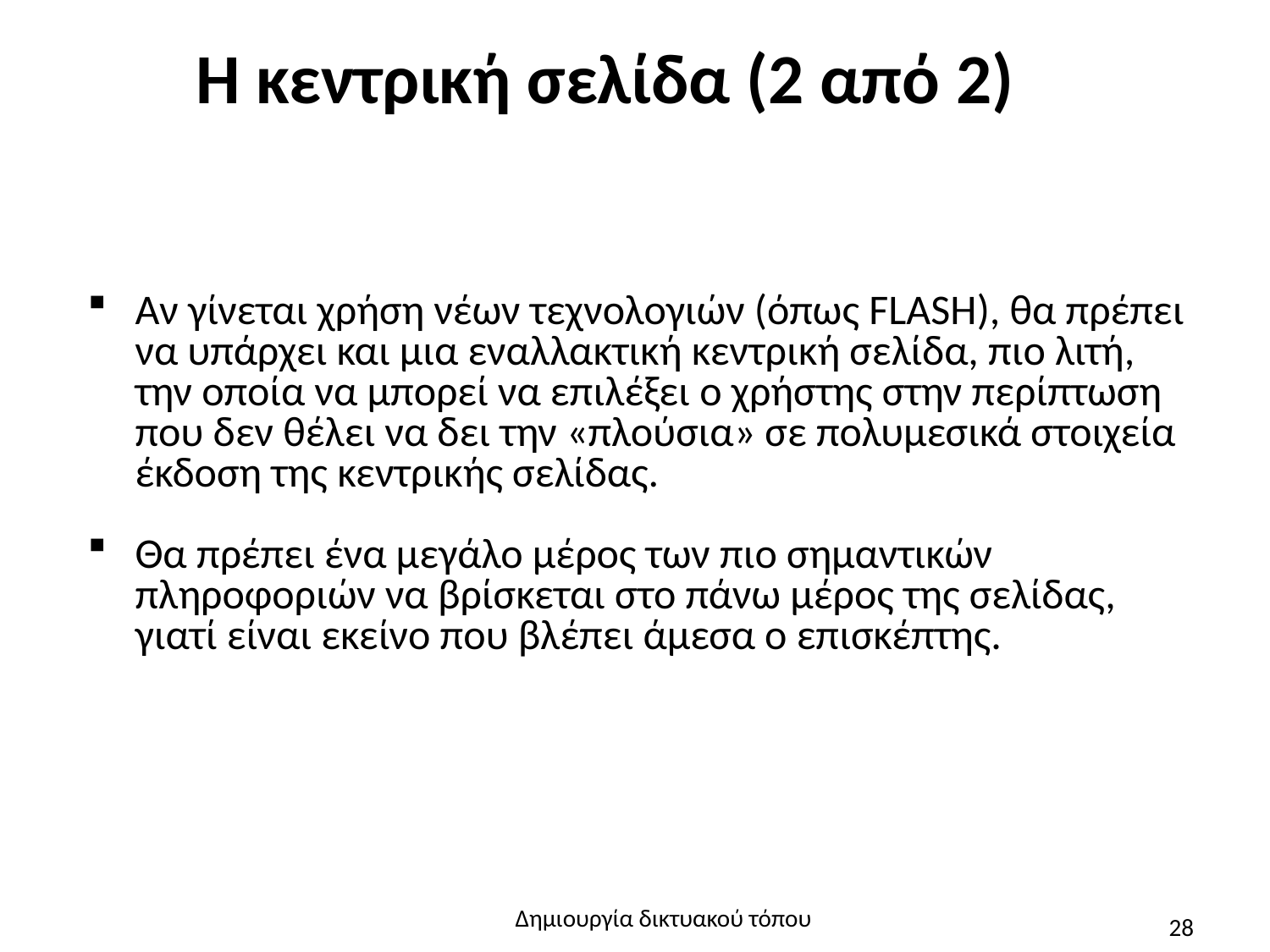

# Η κεντρική σελίδα (2 από 2)
Αν γίνεται χρήση νέων τεχνολογιών (όπως FLASH), θα πρέπει να υπάρχει και μια εναλλακτική κεντρική σελίδα, πιο λιτή, την οποία να μπορεί να επιλέξει ο χρήστης στην περίπτωση που δεν θέλει να δει την «πλούσια» σε πολυμεσικά στοιχεία έκδοση της κεντρικής σελίδας.

Θα πρέπει ένα μεγάλο μέρος των πιο σημαντικών πληροφοριών να βρίσκεται στο πάνω μέρος της σελίδας, γιατί είναι εκείνο που βλέπει άμεσα ο επισκέπτης.
Δημιουργία δικτυακού τόπου
28